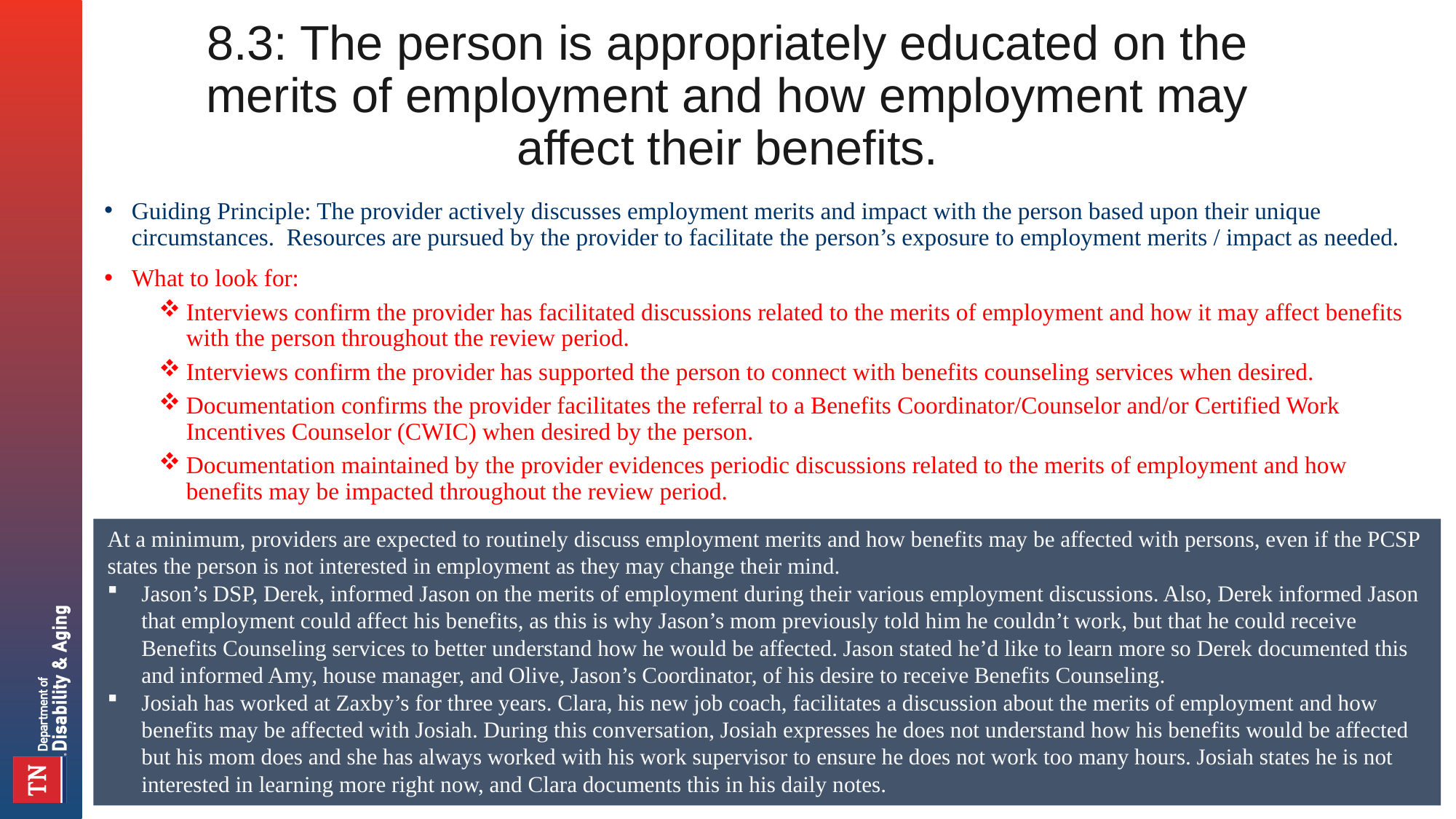

# 8.3: The person is appropriately educated on the merits of employment and how employment may affect their benefits.
Guiding Principle: The provider actively discusses employment merits and impact with the person based upon their unique circumstances.  Resources are pursued by the provider to facilitate the person’s exposure to employment merits / impact as needed.
What to look for:
Interviews confirm the provider has facilitated discussions related to the merits of employment and how it may affect benefits with the person throughout the review period.
Interviews confirm the provider has supported the person to connect with benefits counseling services when desired.
Documentation confirms the provider facilitates the referral to a Benefits Coordinator/Counselor and/or Certified Work Incentives Counselor (CWIC) when desired by the person.
Documentation maintained by the provider evidences periodic discussions related to the merits of employment and how benefits may be impacted throughout the review period.

At a minimum, providers are expected to routinely discuss employment merits and how benefits may be affected with persons, even if the PCSP states the person is not interested in employment as they may change their mind.
Jason’s DSP, Derek, informed Jason on the merits of employment during their various employment discussions. Also, Derek informed Jason that employment could affect his benefits, as this is why Jason’s mom previously told him he couldn’t work, but that he could receive Benefits Counseling services to better understand how he would be affected. Jason stated he’d like to learn more so Derek documented this and informed Amy, house manager, and Olive, Jason’s Coordinator, of his desire to receive Benefits Counseling.
Josiah has worked at Zaxby’s for three years. Clara, his new job coach, facilitates a discussion about the merits of employment and how benefits may be affected with Josiah. During this conversation, Josiah expresses he does not understand how his benefits would be affected but his mom does and she has always worked with his work supervisor to ensure he does not work too many hours. Josiah states he is not interested in learning more right now, and Clara documents this in his daily notes.